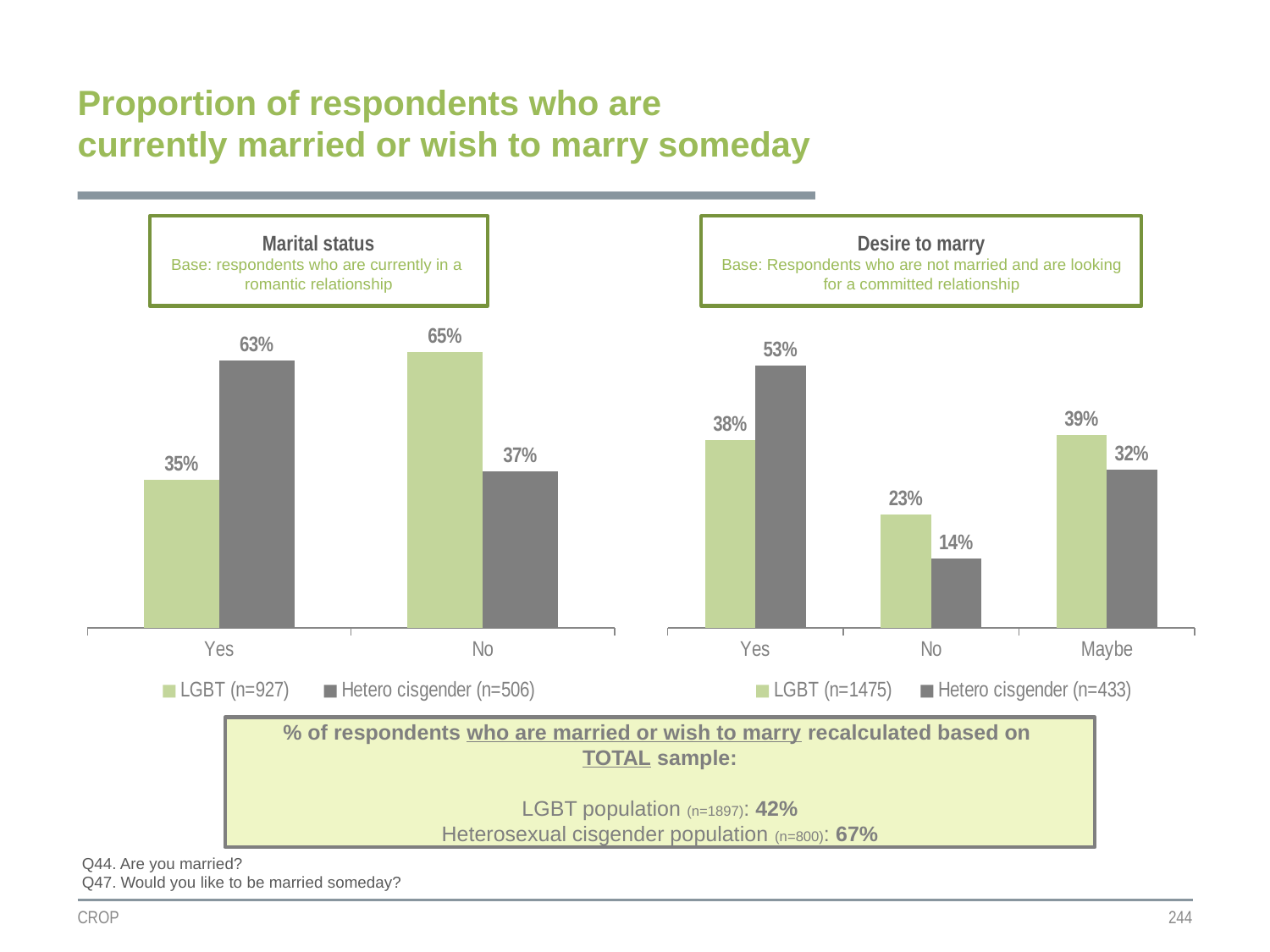

Proportion of respondents who are currently married or wish to marry someday
Marital status
Base: respondents who are currently in a  romantic relationship
Desire to marry
Base: Respondents who are not married and are looking for a committed relationship

### Chart

| Category | LGBT (n=927) | Hetero cisgender (n=506) |
|---|---|---|
| Yes | 0.35 | 0.63 |
| No | 0.65 | 0.37 |

### Chart

| Category | LGBT (n=1475) | Hetero cisgender (n=433) |
|---|---|---|
| Yes | 0.38 | 0.53 |
| No | 0.23 | 0.14 |
| Maybe | 0.39 | 0.32 |
% of respondents who are married or wish to marry recalculated based on
TOTAL sample:

LGBT population (n=1897): 42%
Heterosexual cisgender population (n=800): 67%
Q44. Are you married?
Q47. Would you like to be married someday?
CROP
244